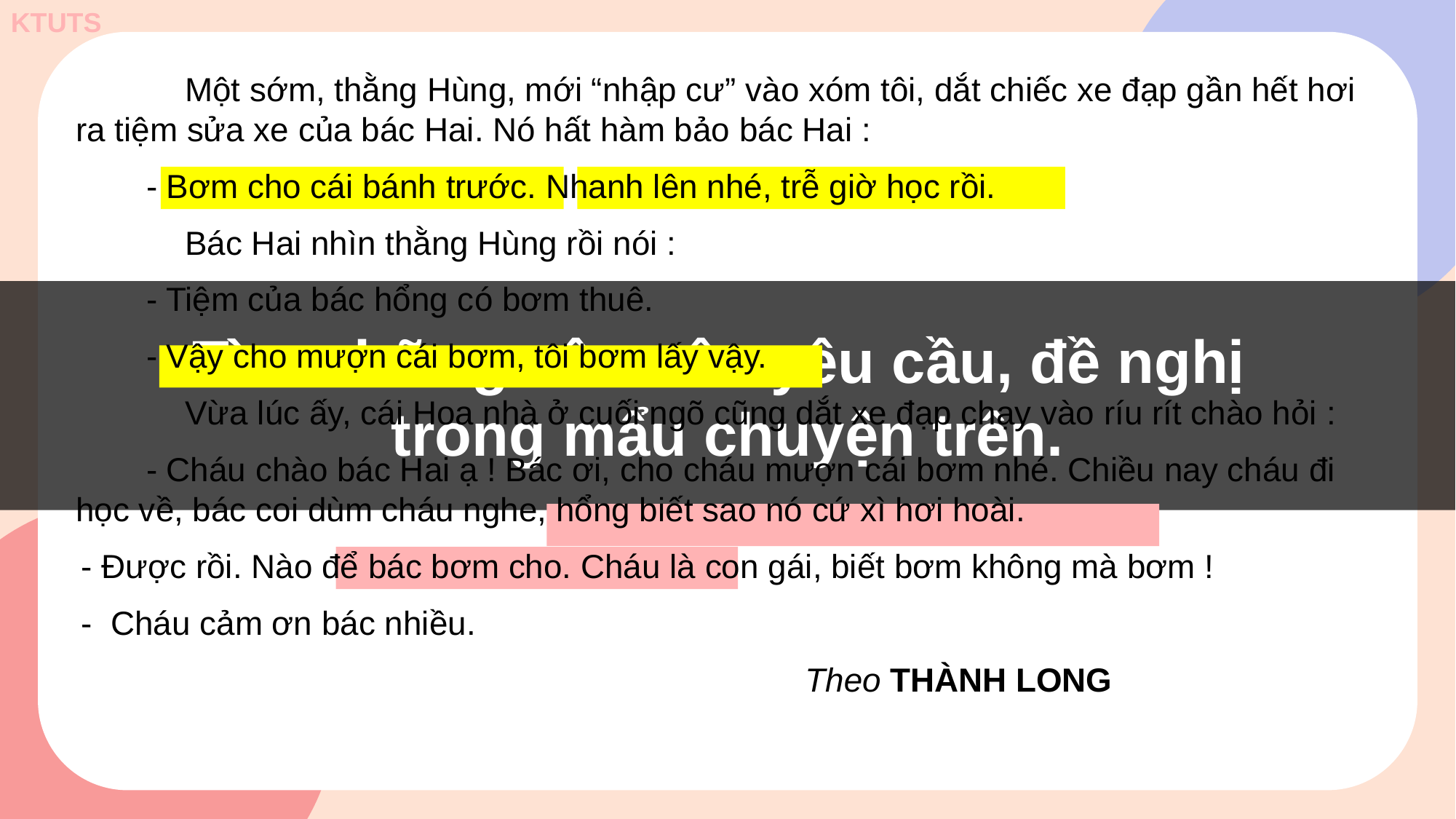

Một sớm, thằng Hùng, mới “nhập cư” vào xóm tôi, dắt chiếc xe đạp gần hết hơi ra tiệm sửa xe của bác Hai. Nó hất hàm bảo bác Hai :
            - Bơm cho cái bánh trước. Nhanh lên nhé, trễ giờ học rồi.
     	Bác Hai nhìn thằng Hùng rồi nói :
            - Tiệm của bác hổng có bơm thuê.
            - Vậy cho mượn cái bơm, tôi bơm lấy vậy.
    		Vừa lúc ấy, cái Hoa nhà ở cuối ngõ cũng dắt xe đạp chạy vào ríu rít chào hỏi :
            - Cháu chào bác Hai ạ ! Bác ơi, cho cháu mượn cái bơm nhé. Chiều nay cháu đi học về, bác coi dùm cháu nghe, hổng biết sao nó cứ xì hơi hoài.
     - Được rồi. Nào để bác bơm cho. Cháu là con gái, biết bơm không mà bơm !
     -  Cháu cảm ơn bác nhiều.
                                                                                   Theo THÀNH LONG

Tìm những câu nêu yêu cầu, đề nghị
trong mẩu chuyện trên.